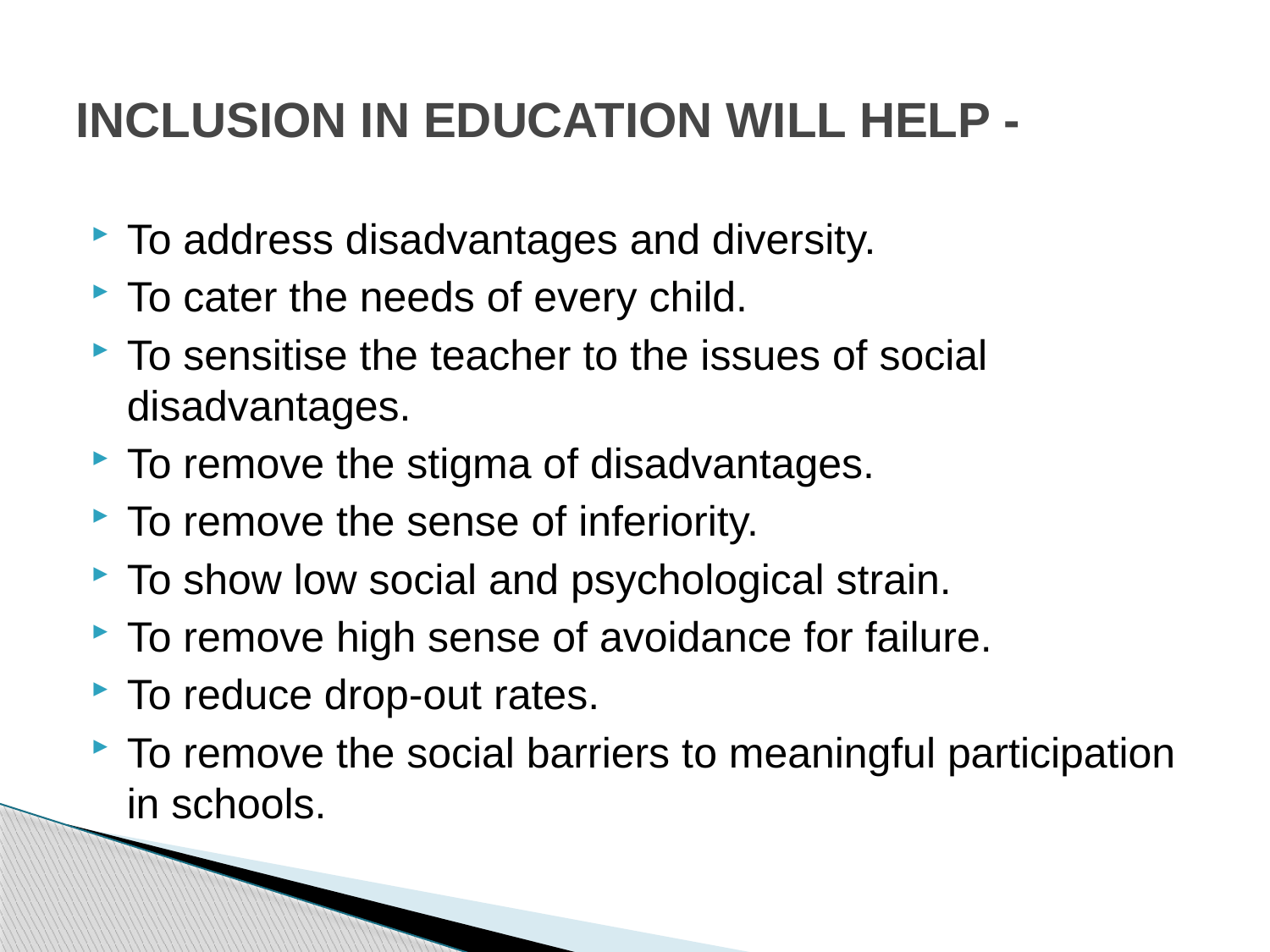

# INCLUSION IN EDUCATION WILL HELP -
To address disadvantages and diversity.
To cater the needs of every child.
To sensitise the teacher to the issues of social disadvantages.
To remove the stigma of disadvantages.
To remove the sense of inferiority.
To show low social and psychological strain.
To remove high sense of avoidance for failure.
To reduce drop-out rates.
To remove the social barriers to meaningful participation in schools.